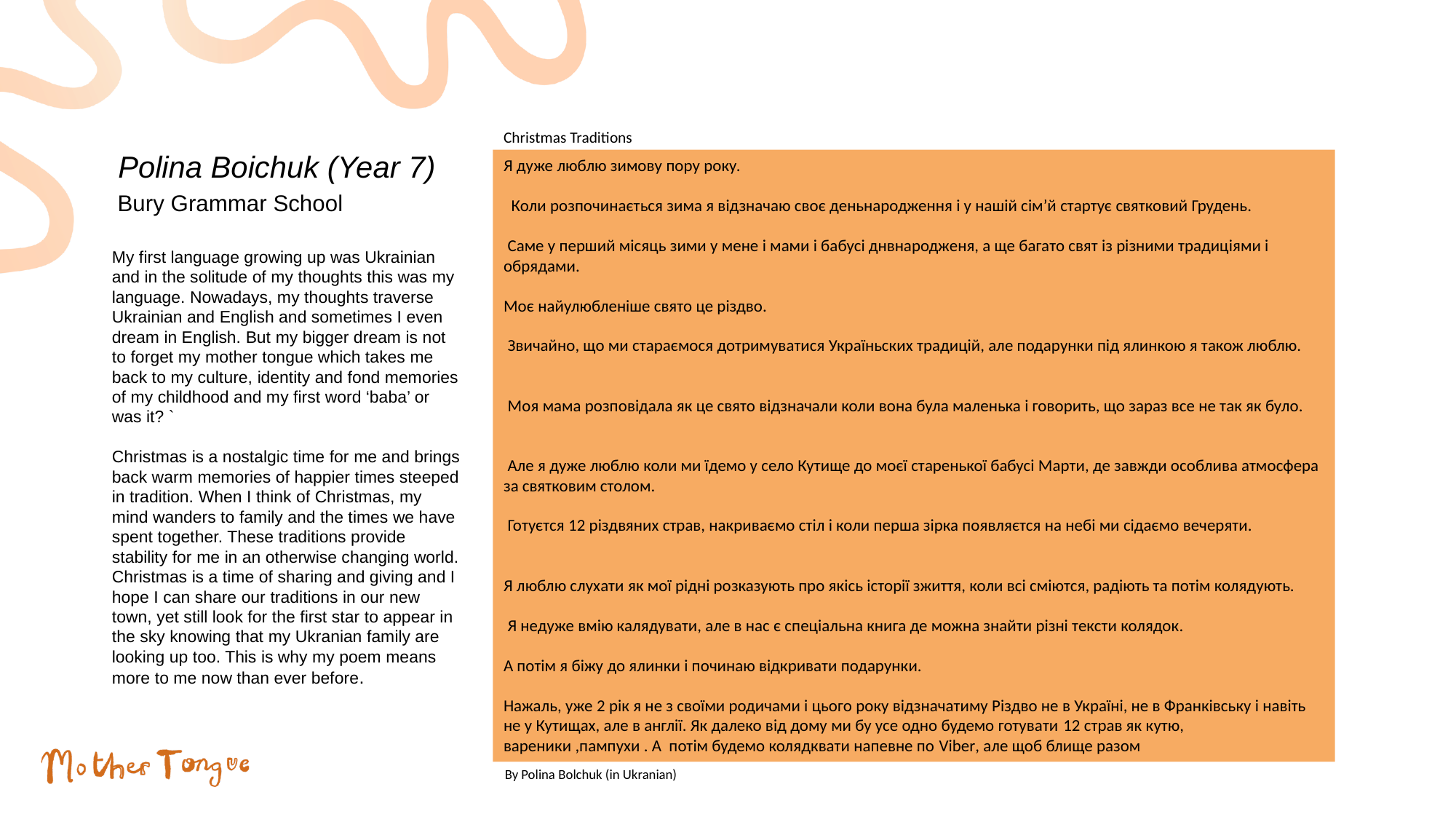

Christmas Traditions
Polina Boichuk (Year 7)
Я дуже люблю зимову пору року.

  Коли розпочинається зима я відзначаю своє деньнародження і у нашій сім’й стартує святковий Грудень.

 Саме у перший місяць зими у мене і мами і бабусі днвнародженя, а ще багато свят із різними традиціями і обрядами.

Моє найулюбленіше свято це різдво.

 Звичайно, що ми стараємося дотримуватися Україньских традицій, але подарунки під ялинкою я також люблю.

 Моя мама розповідала як це свято відзначали коли вона була маленька і говорить, що зараз все не так як було.

 Але я дуже люблю коли ми їдемо у село Кутище до моєї старенької бабусі Марти, де завжди особлива атмосфера за святковим столом.

 Готуєтся 12 різдвяних страв, накриваємо стіл і коли перша зірка появляєтся на небі ми сідаємо вечеряти.

Я люблю слухати як мої рідні розказують про якісь історії зжиття, коли всі сміются, радіють та потім колядують.

 Я недуже вмію калядувати, але в нас є спеціальна книга де можна знайти різні тексти колядок.

А потім я біжу до ялинки і починаю відкривати подарунки.

Нажаль, уже 2 рік я не з своїми родичами і цього року відзначатиму Різдво не в Україні, не в Франківську і навіть не у Кутищах, але в англії. Як далеко від дому ми бу усе одно будемо готувати 12 страв як кутю, вареники ,пампухи . А  потім будемо колядквати напевне по Viber, але щоб блище разом
Bury Grammar School
My first language growing up was Ukrainian and in the solitude of my thoughts this was my language. Nowadays, my thoughts traverse Ukrainian and English and sometimes I even dream in English. But my bigger dream is not to forget my mother tongue which takes me back to my culture, identity and fond memories of my childhood and my first word ‘baba’ or was it? `

Christmas is a nostalgic time for me and brings back warm memories of happier times steeped in tradition. When I think of Christmas, my mind wanders to family and the times we have spent together. These traditions provide stability for me in an otherwise changing world. Christmas is a time of sharing and giving and I hope I can share our traditions in our new town, yet still look for the first star to appear in the sky knowing that my Ukranian family are looking up too. This is why my poem means more to me now than ever before.

By Polina Bolchuk (in Ukranian)